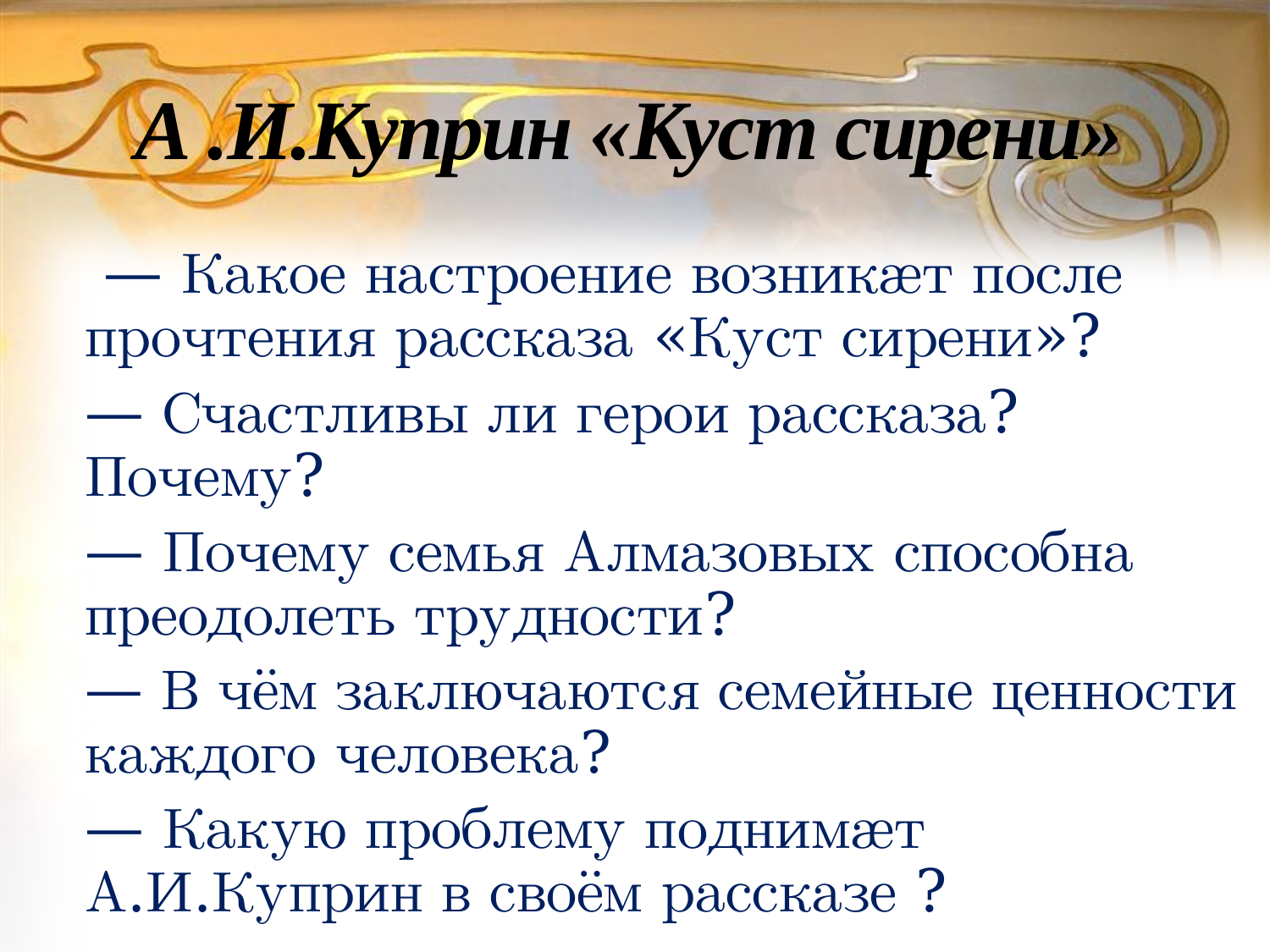

# А .И.Куприн «Куст сирени»
 — Какое настроение возникает после прочтения рассказа «Куст сирени»?
— Счастливы ли герои рассказа? Почему?
— Почему семья Алмазовых способна преодолеть трудности?
— В чём заключаются семейные ценности каждого человека?
— Какую проблему поднимает А.И.Куприн в своём рассказе ?